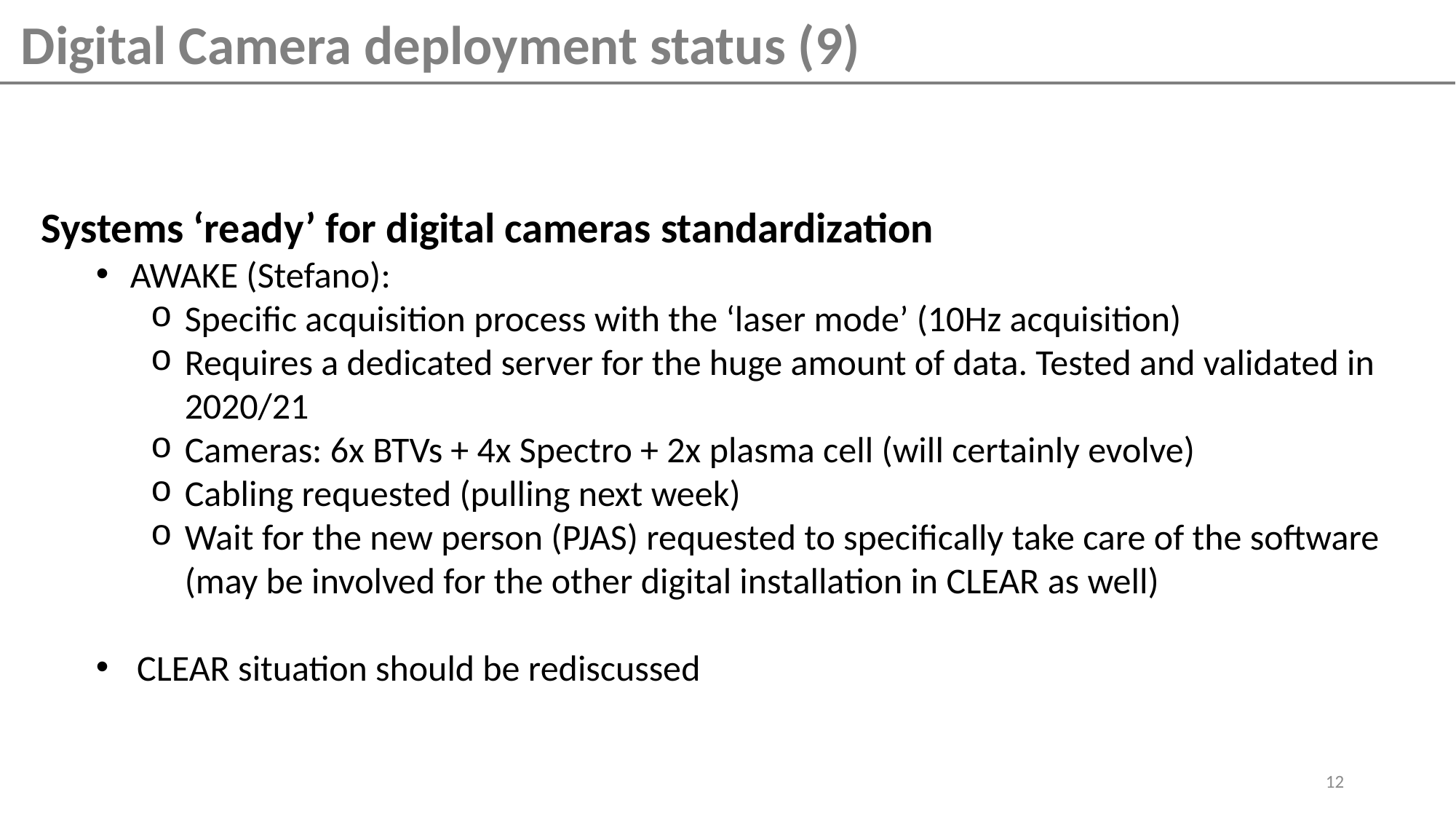

Digital Camera deployment status (9)
Systems ‘ready’ for digital cameras standardization
AWAKE (Stefano):
Specific acquisition process with the ‘laser mode’ (10Hz acquisition)
Requires a dedicated server for the huge amount of data. Tested and validated in 2020/21
Cameras: 6x BTVs + 4x Spectro + 2x plasma cell (will certainly evolve)
Cabling requested (pulling next week)
Wait for the new person (PJAS) requested to specifically take care of the software (may be involved for the other digital installation in CLEAR as well)

CLEAR situation should be rediscussed
12